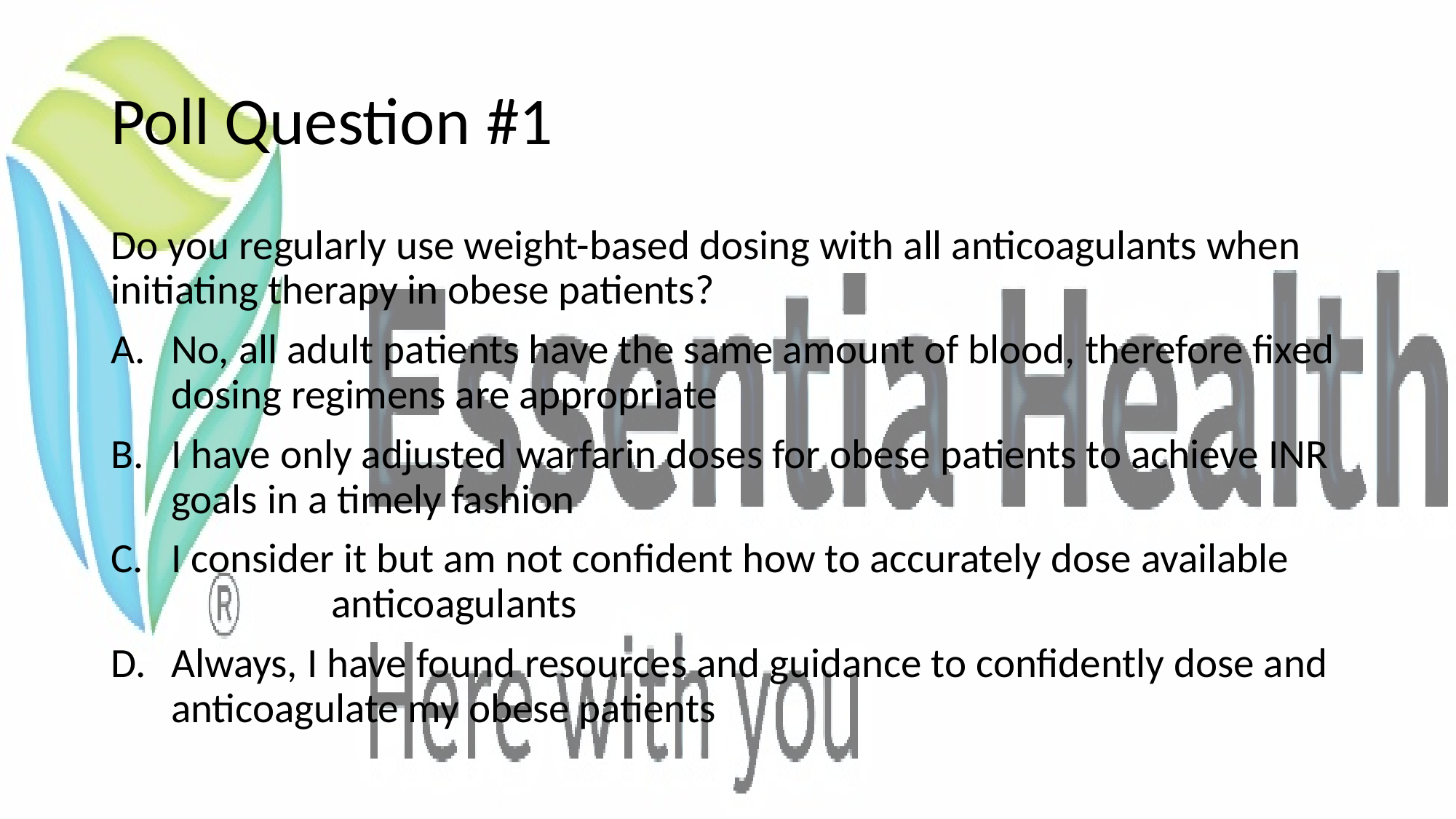

# Poll Question #1
Do you regularly use weight-based dosing with all anticoagulants when initiating therapy in obese patients?
No, all adult patients have the same amount of blood, therefore fixed dosing regimens are appropriate
I have only adjusted warfarin doses for obese patients to achieve INR goals in a timely fashion
I consider it but am not confident how to accurately dose available                       anticoagulants
Always, I have found resources and guidance to confidently dose and anticoagulate my obese patients